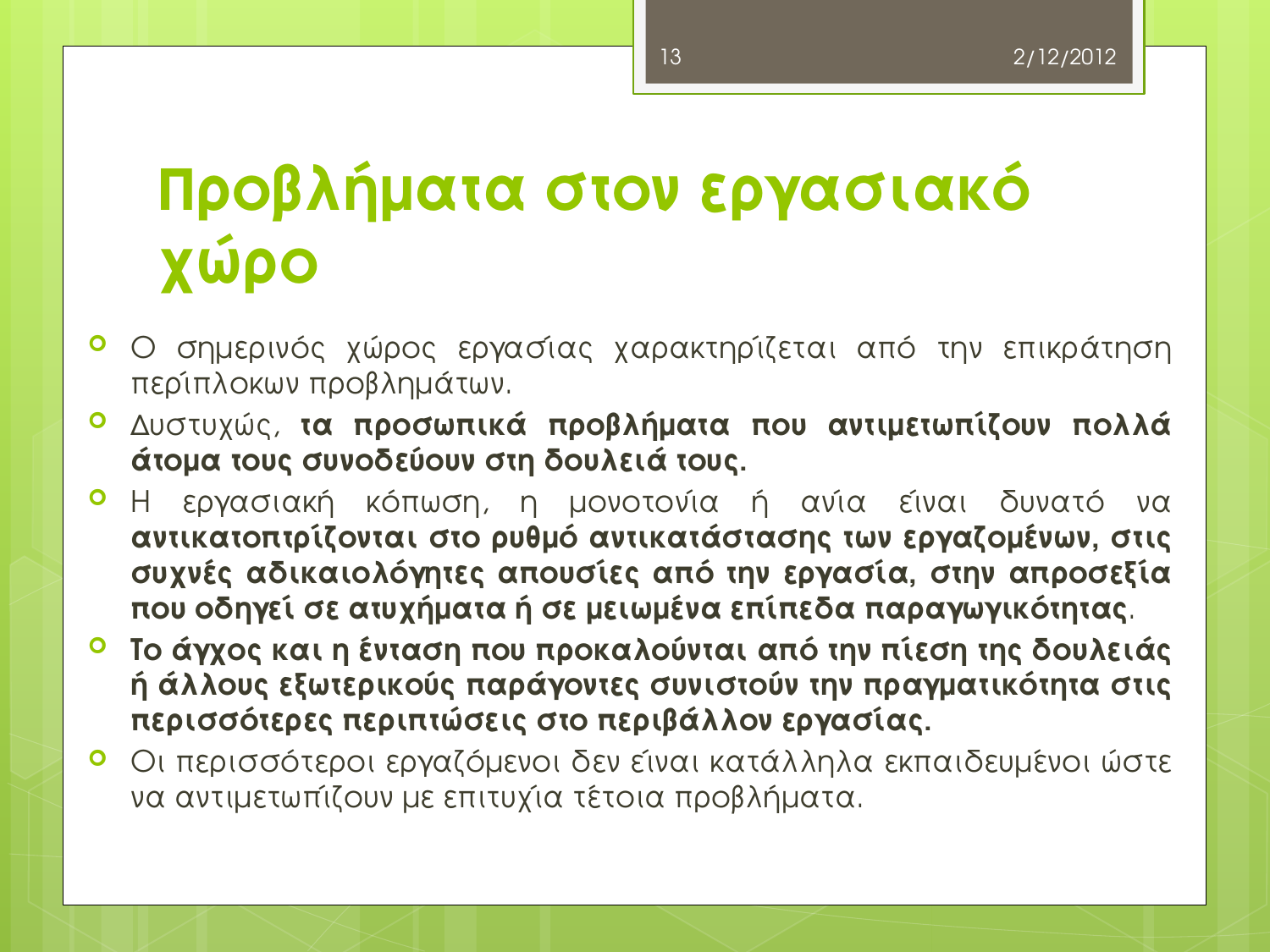

13
2/12/2012
# Προβλήματα στον εργασιακό χώρο
Ο σημερινός χώρος εργασίας χαρακτηρίζεται από την επικράτηση περίπλοκων προβλημάτων.
Δυστυχώς, τα προσωπικά προβλήματα που αντιμετωπίζουν πολλά άτομα τους συνοδεύουν στη δουλειά τους.
Η εργασιακή κόπωση, η μονοτονία ή ανία είναι δυνατό να αντικατοπτρίζονται στο ρυθμό αντικατάστασης των εργαζομένων, στις συχνές αδικαιολόγητες απουσίες από την εργασία, στην απροσεξία που οδηγεί σε ατυχήματα ή σε μειωμένα επίπεδα παραγωγικότητας.
Το άγχος και η ένταση που προκαλούνται από την πίεση της δουλειάς ή άλλους εξωτερικούς παράγοντες συνιστούν την πραγματικότητα στις περισσότερες περιπτώσεις στο περιβάλλον εργασίας.
Οι περισσότεροι εργαζόμενοι δεν είναι κατάλληλα εκπαιδευμένοι ώστε να αντιμετωπίζουν με επιτυχία τέτοια προβλήματα.